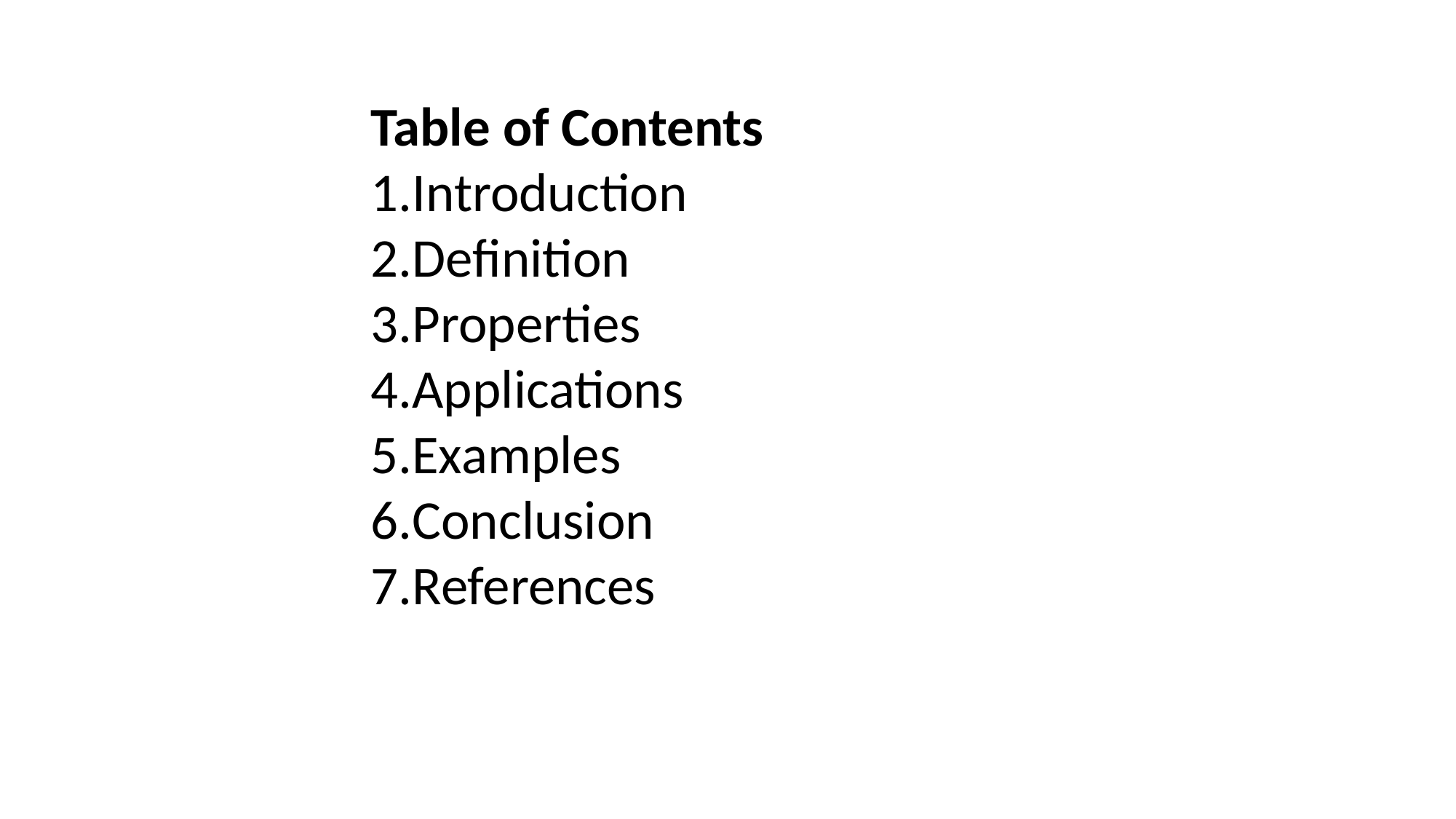

Table of Contents
Introduction
Definition
Properties
Applications
Examples
Conclusion
References